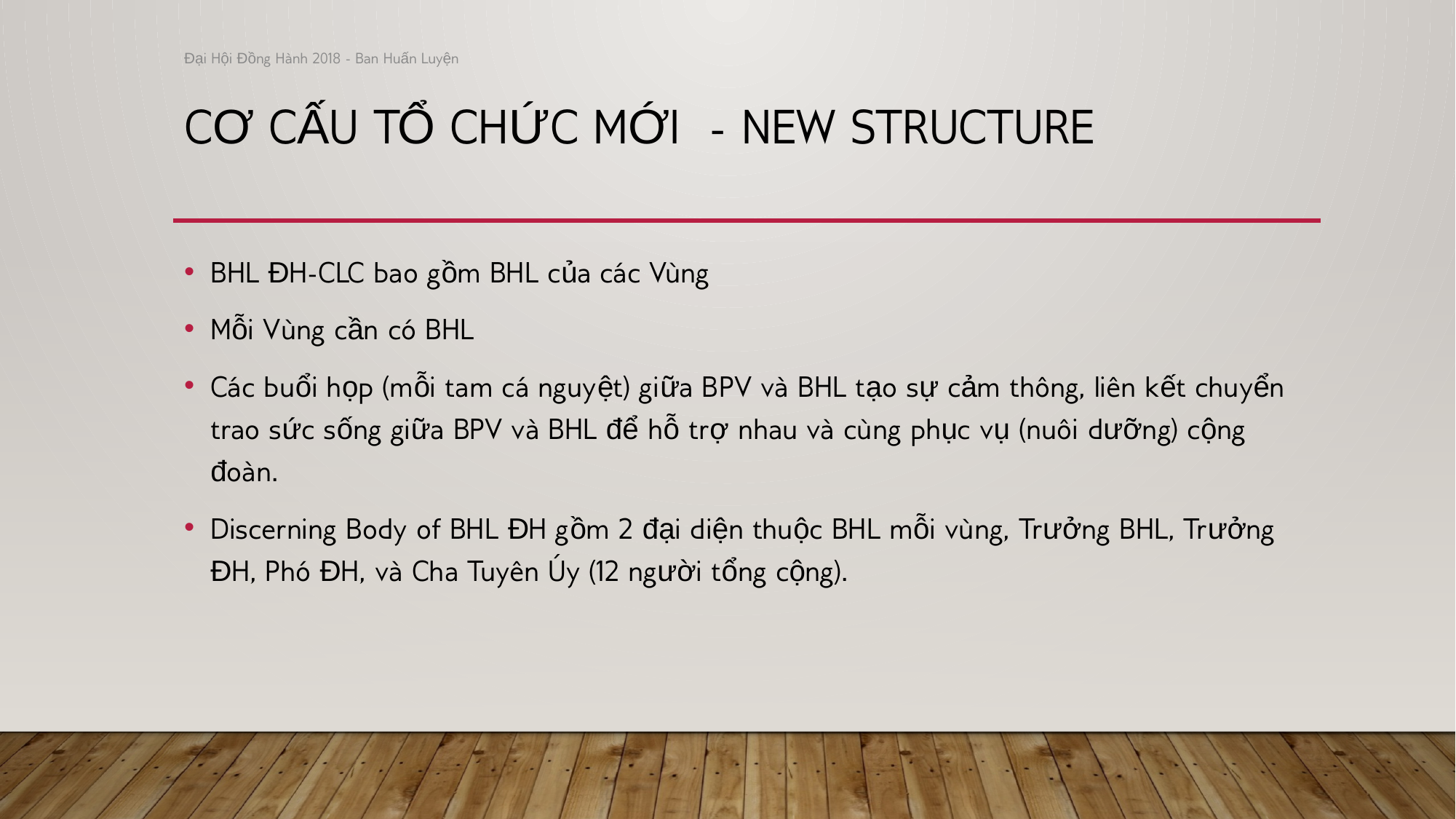

Đại Hội Đồng Hành 2018 - Ban Huấn Luyện
# Cơ cấu tổ chức mới  - new Structure
BHL ĐH-CLC bao gồm BHL của các Vùng
Mỗi Vùng cần có BHL
Các buổi họp (mỗi tam cá nguyệt) giữa BPV và BHL tạo sự cảm thông, liên kết chuyển trao sức sống giữa BPV và BHL để hỗ trợ nhau và cùng phục vụ (nuôi dưỡng) cộng đoàn.
Discerning Body of BHL ĐH gồm 2 đại diện thuộc BHL mỗi vùng, Trưởng BHL, Trưởng ĐH, Phó ĐH, và Cha Tuyên Úy (12 người tổng cộng).